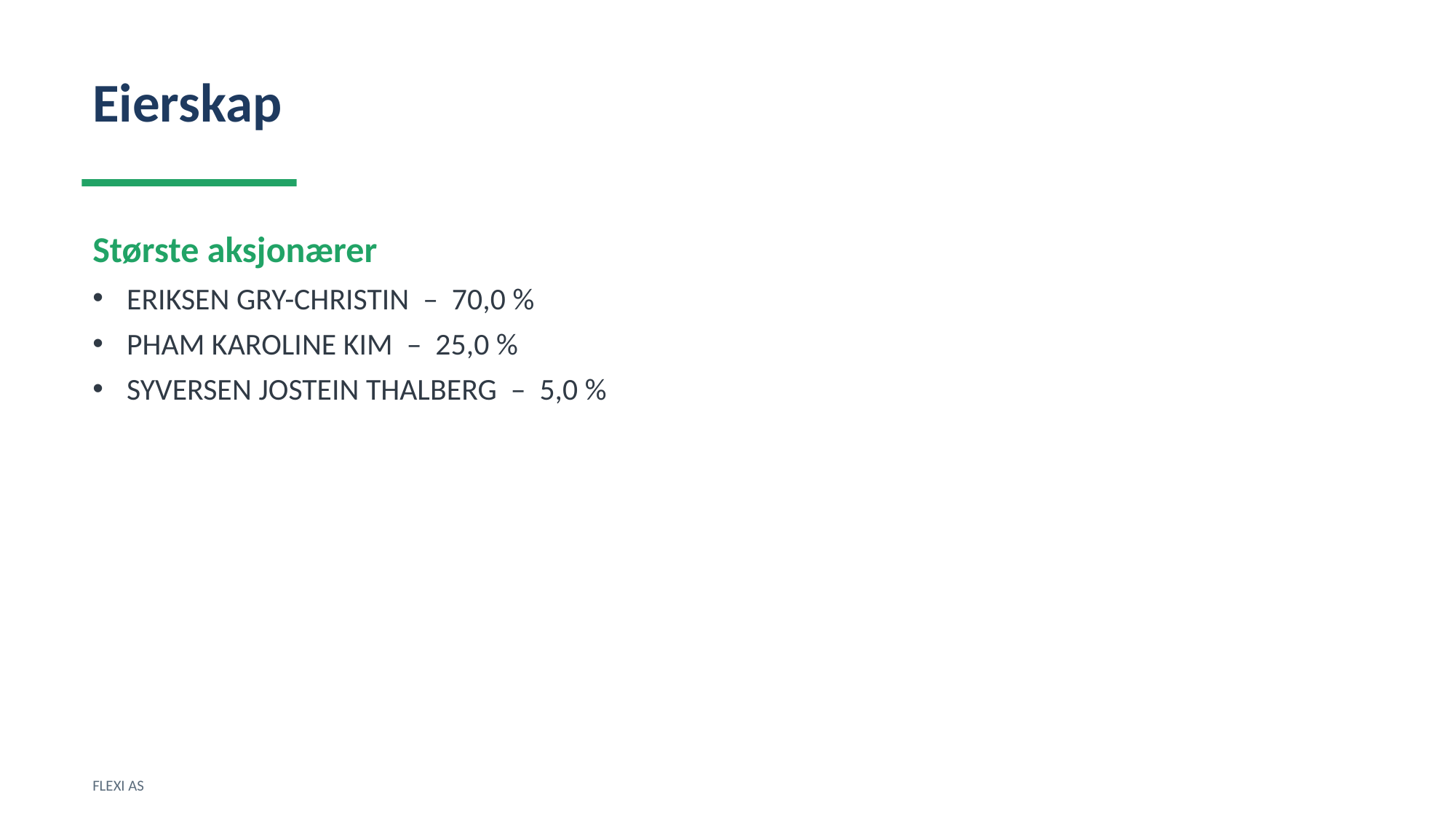

Eierskap

Største aksjonærer
ERIKSEN GRY-CHRISTIN  –  70,0 %
PHAM KAROLINE KIM  –  25,0 %
SYVERSEN JOSTEIN THALBERG  –  5,0 %
FLEXI AS